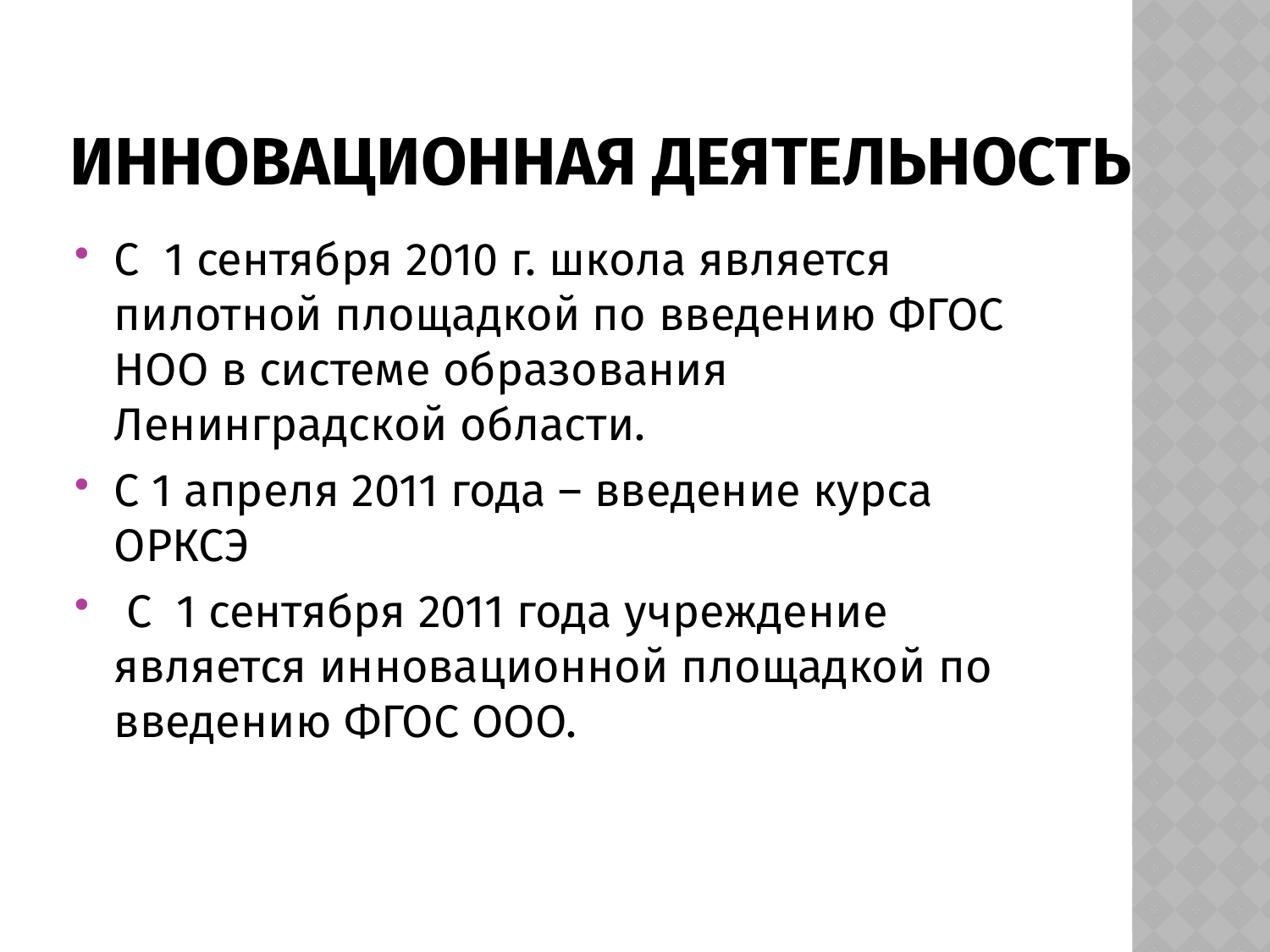

# Инновационная деятельность
С  1 сентября 2010 г. школа является пилотной площадкой по введению ФГОС НОО в системе образования Ленинградской области.
С 1 апреля 2011 года – введение курса ОРКСЭ
 С  1 сентября 2011 года учреждение является инновационной площадкой по введению ФГОС ООО.